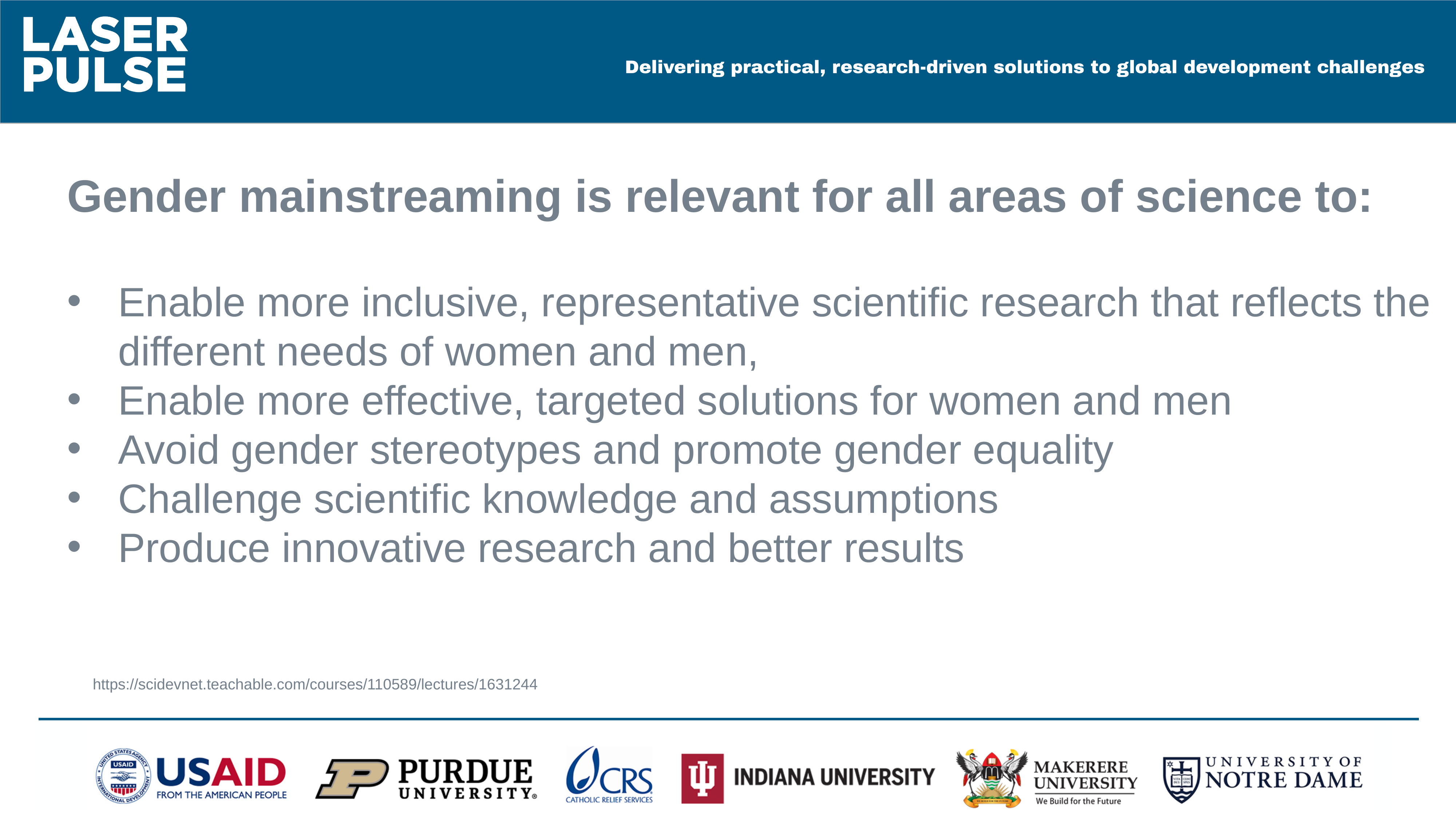

Gender mainstreaming is relevant for all areas of science to:

Enable more inclusive, representative scientific research that reflects the different needs of women and men,
Enable more effective, targeted solutions for women and men
Avoid gender stereotypes and promote gender equality
Challenge scientific knowledge and assumptions
Produce innovative research and better results

https://scidevnet.teachable.com/courses/110589/lectures/1631244